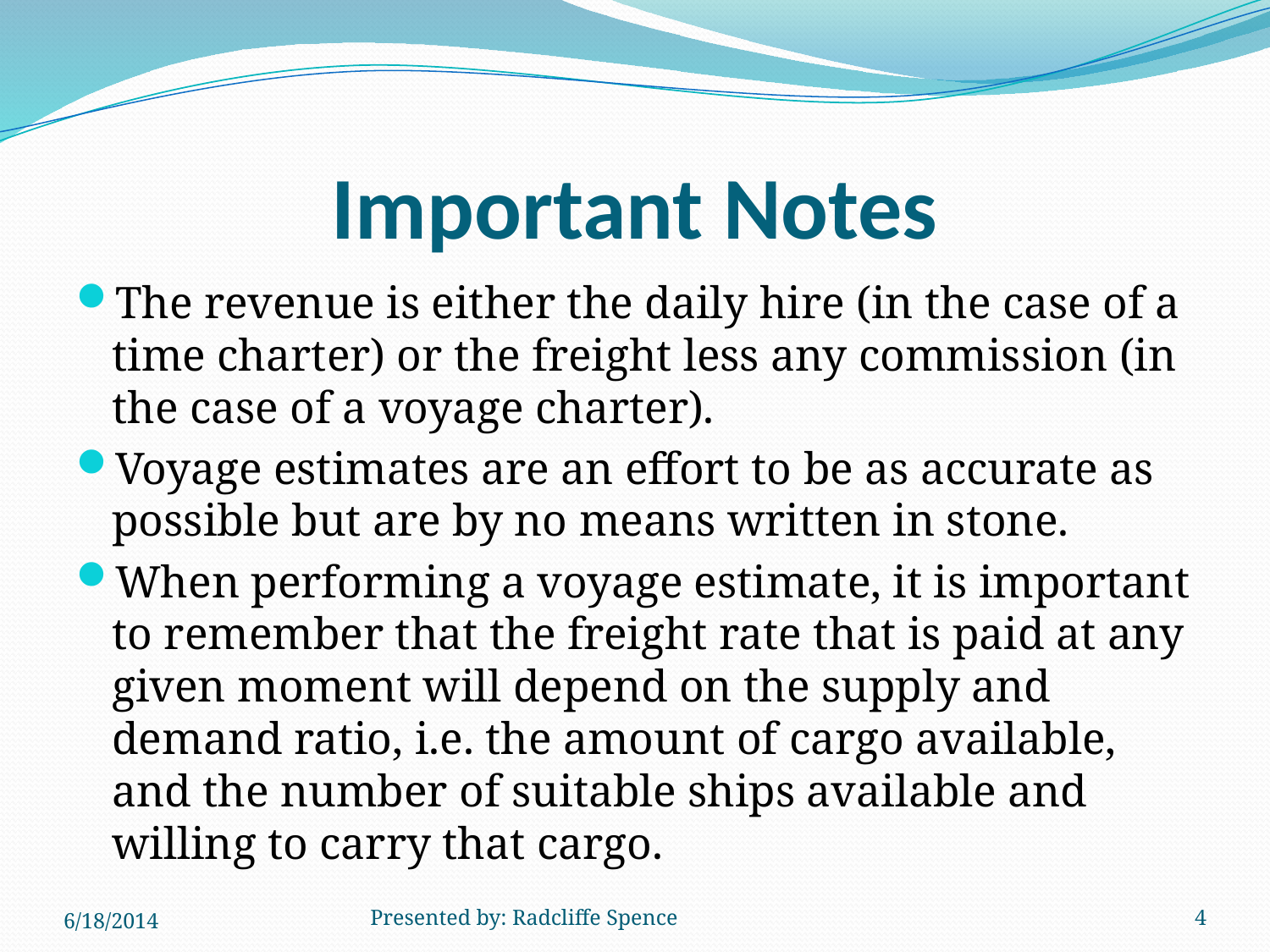

# Important Notes
The revenue is either the daily hire (in the case of a time charter) or the freight less any commission (in the case of a voyage charter).
Voyage estimates are an effort to be as accurate as possible but are by no means written in stone.
When performing a voyage estimate, it is important to remember that the freight rate that is paid at any given moment will depend on the supply and demand ratio, i.e. the amount of cargo available, and the number of suitable ships available and willing to carry that cargo.
6/18/2014
Presented by: Radcliffe Spence
4